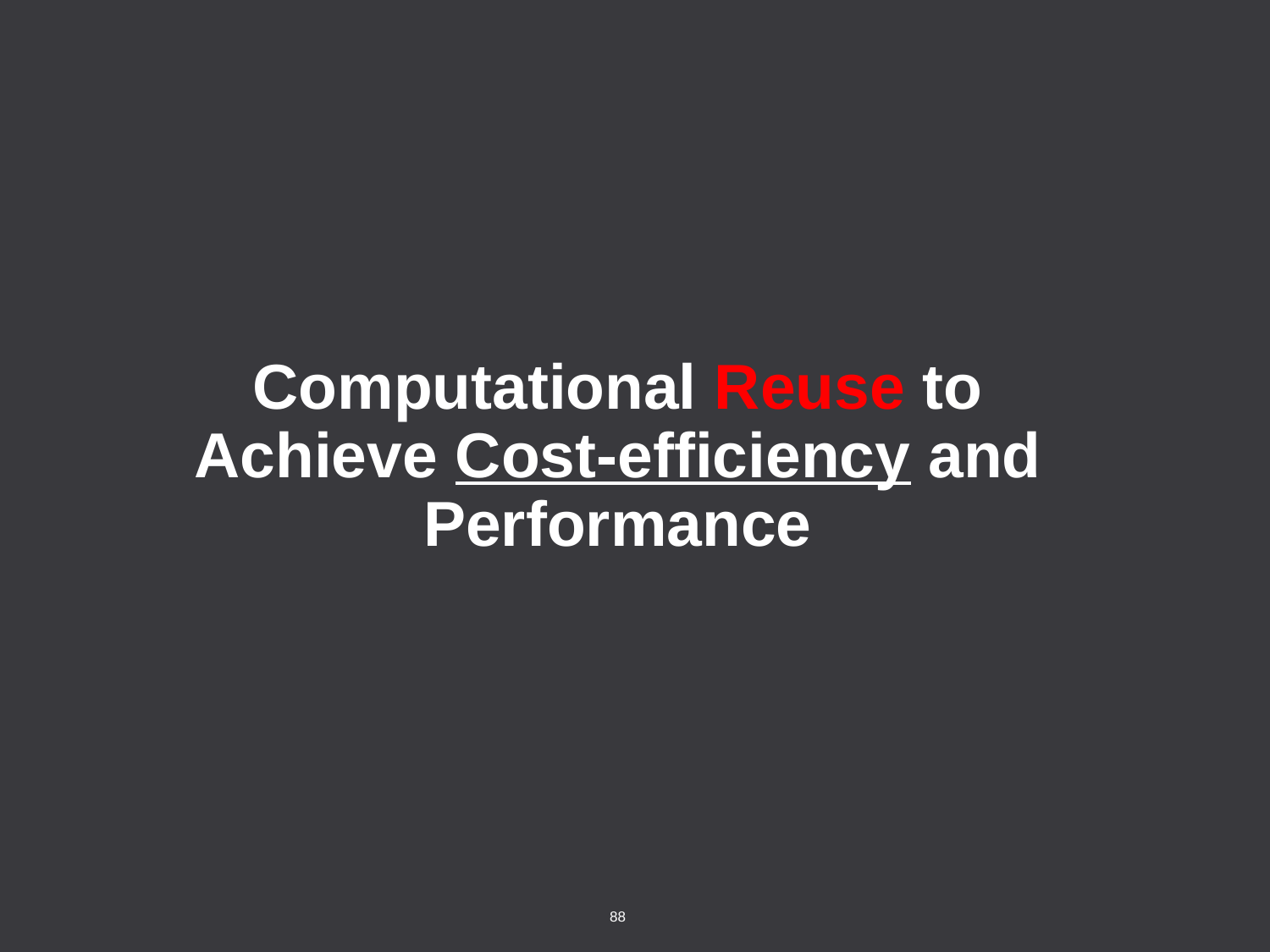

Computational Reuse to Achieve Cost-efficiency and Performance
88